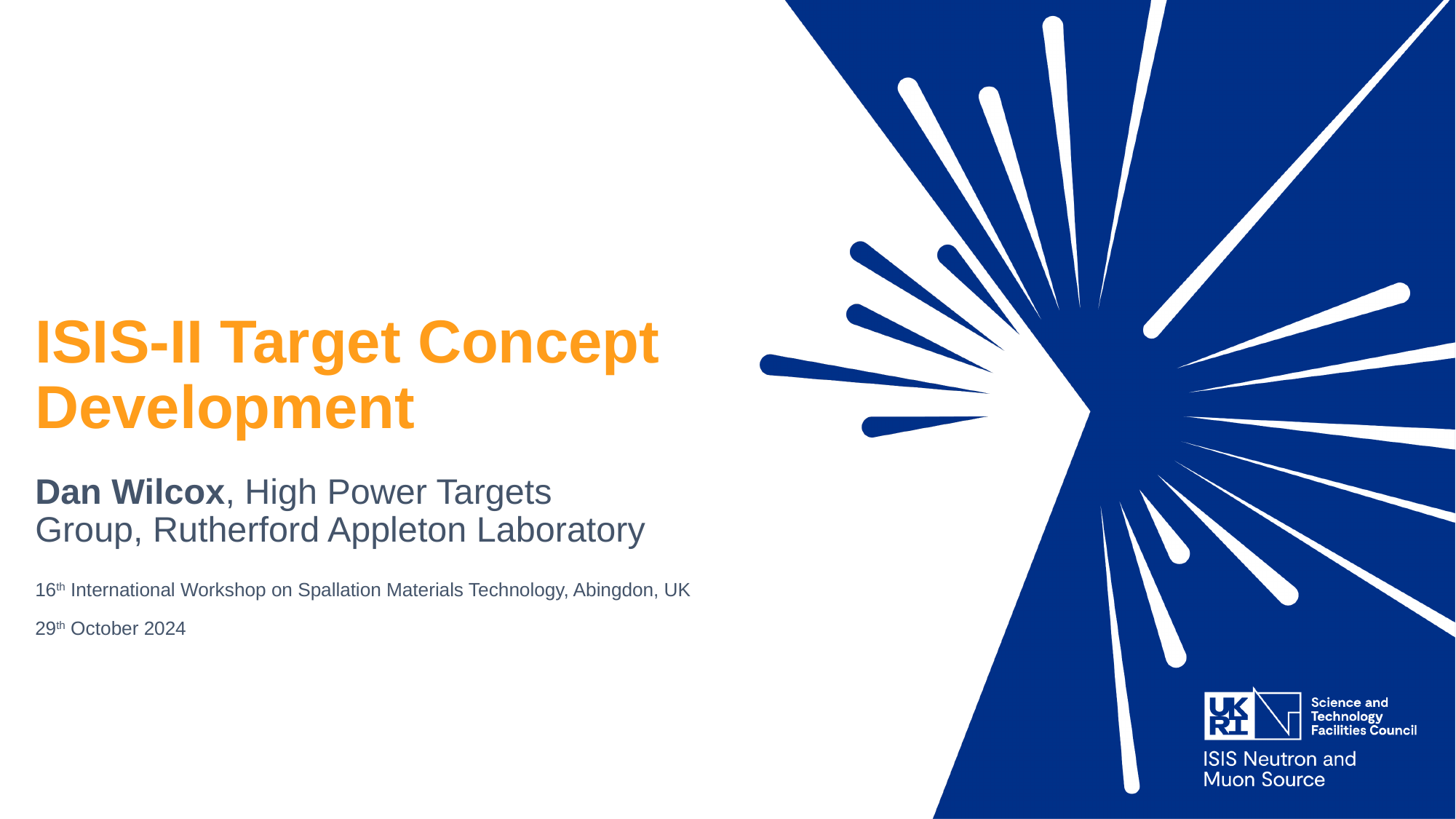

# ISIS-II Target Concept Development
Dan Wilcox, High Power Targets Group, Rutherford Appleton Laboratory
16th International Workshop on Spallation Materials Technology, Abingdon, UK
29th October 2024